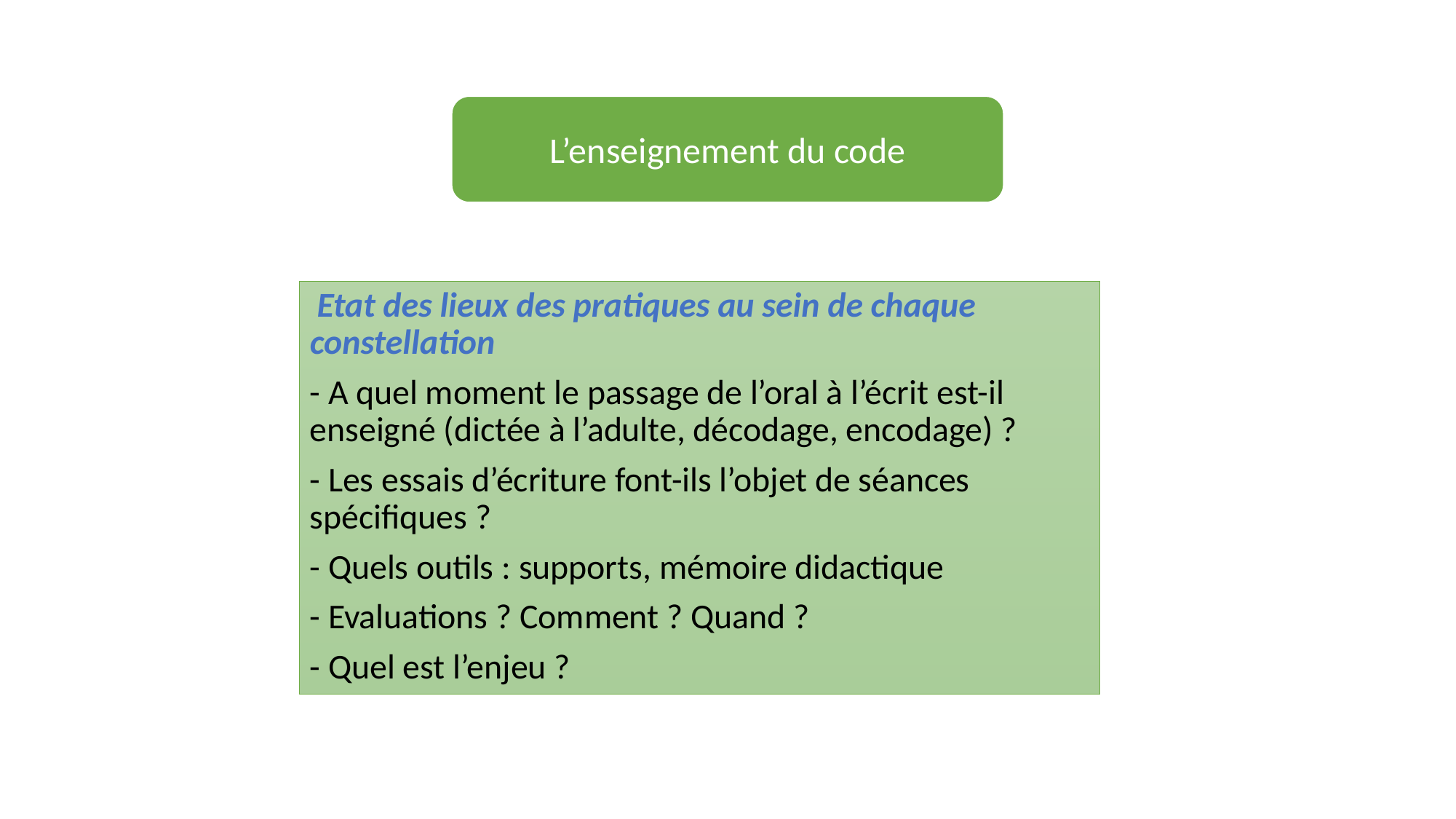

L’enseignement du code
 Etat des lieux des pratiques au sein de chaque constellation
- A quel moment le passage de l’oral à l’écrit est-il enseigné (dictée à l’adulte, décodage, encodage) ?
- Les essais d’écriture font-ils l’objet de séances spécifiques ?
- Quels outils : supports, mémoire didactique
- Evaluations ? Comment ? Quand ?
- Quel est l’enjeu ?